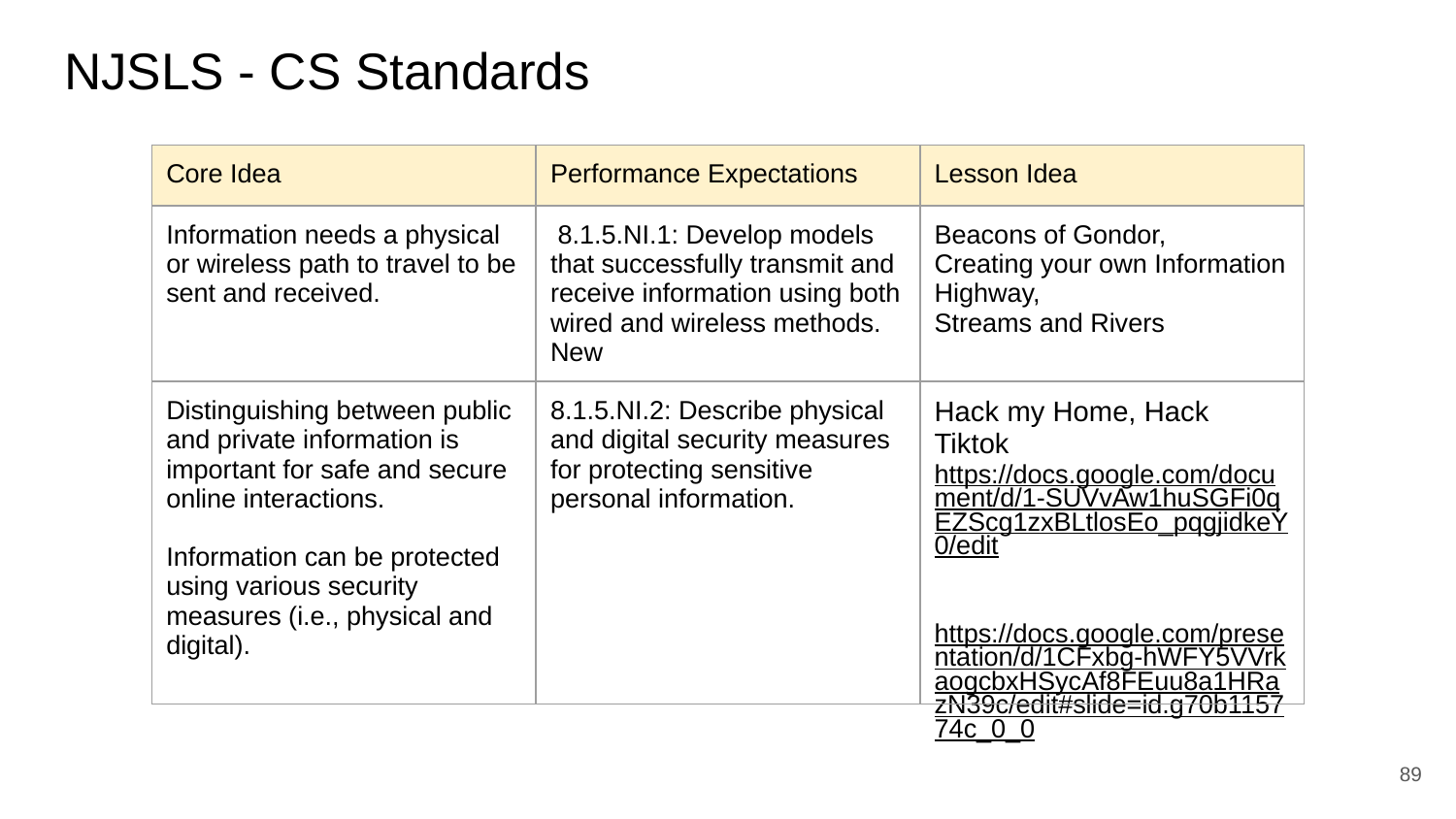

# NJSLS - CS Standards
| Core Idea | Performance Expectations | Lesson Idea |
| --- | --- | --- |
| Information needs a physical or wireless path to travel to be sent and received. | 8.1.5.NI.1: Develop models that successfully transmit and receive information using both wired and wireless methods. New | Beacons of Gondor, Creating your own Information Highway, Streams and Rivers |
| Distinguishing between public and private information is important for safe and secure online interactions. Information can be protected using various security measures (i.e., physical and digital). | 8.1.5.NI.2: Describe physical and digital security measures for protecting sensitive personal information. | Hack my Home, Hack Tiktok https://docs.google.com/document/d/1-SUVvAw1huSGFi0qEZScg1zxBLtlosEo\_pqgjidkeY0/edit https://docs.google.com/presentation/d/1CFxbg-hWFY5VVrkaogcbxHSycAf8FEuu8a1HRazN39c/edit#slide=id.g70b115774c\_0\_0 |
89